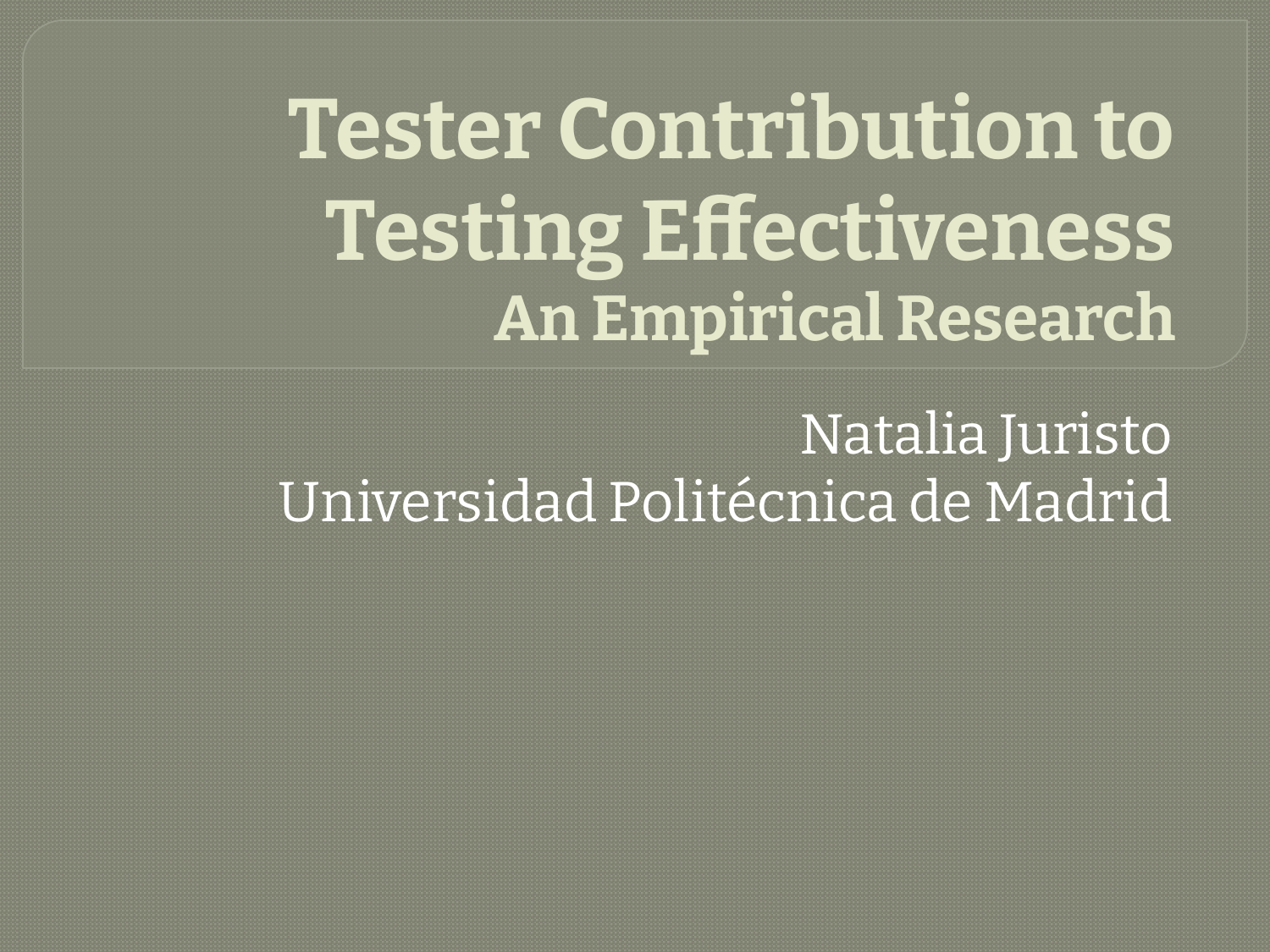

# Tester Contribution to Testing Effectiveness An Empirical Research
Natalia Juristo
Universidad Politécnica de Madrid